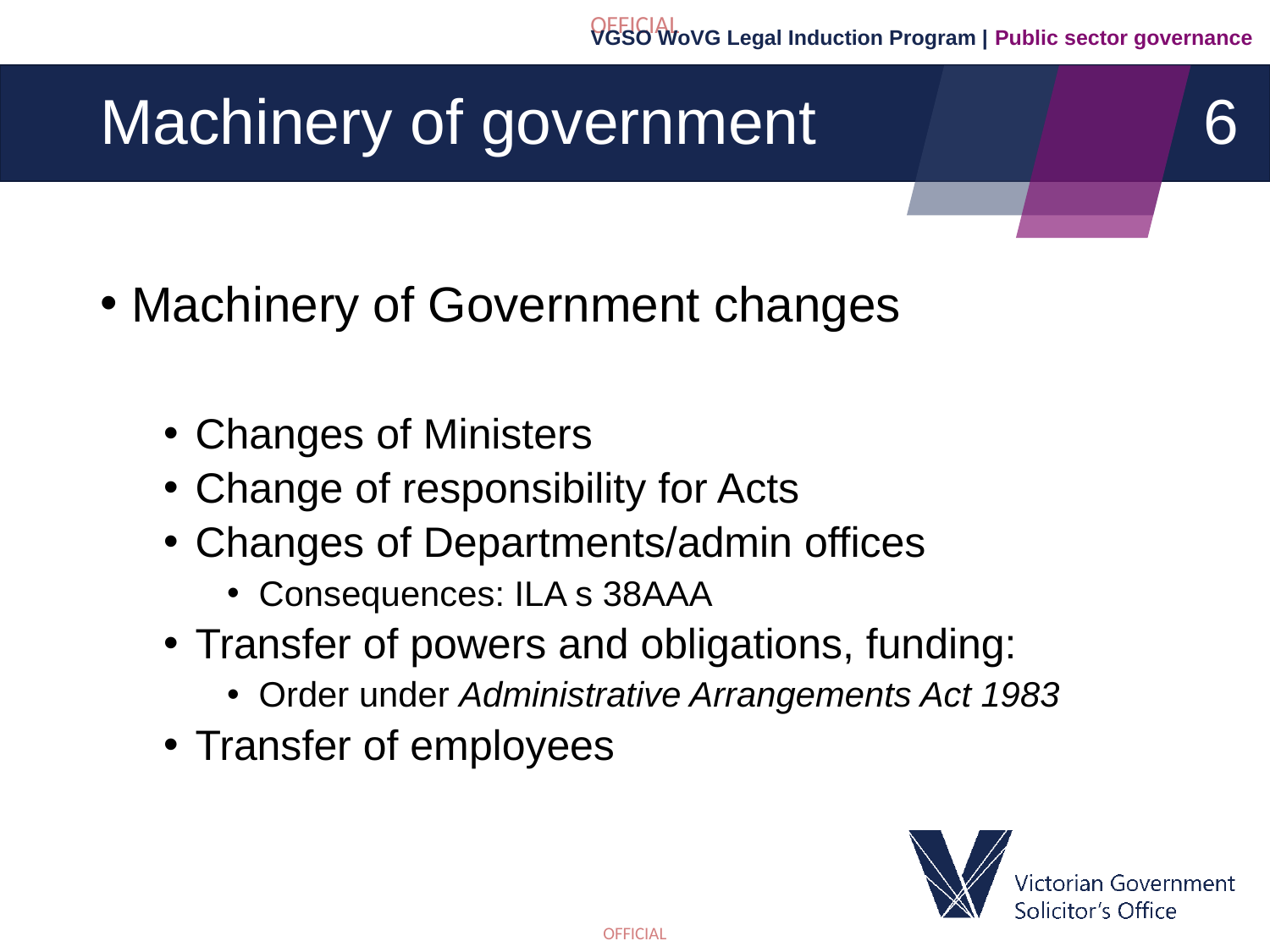

VGSO WoVG Legal Induction Program | Public sector governance
6
# Machinery of government
Machinery of Government changes

Changes of Ministers
Change of responsibility for Acts
Changes of Departments/admin offices
Consequences: ILA s 38AAA
Transfer of powers and obligations, funding:
Order under Administrative Arrangements Act 1983
Transfer of employees